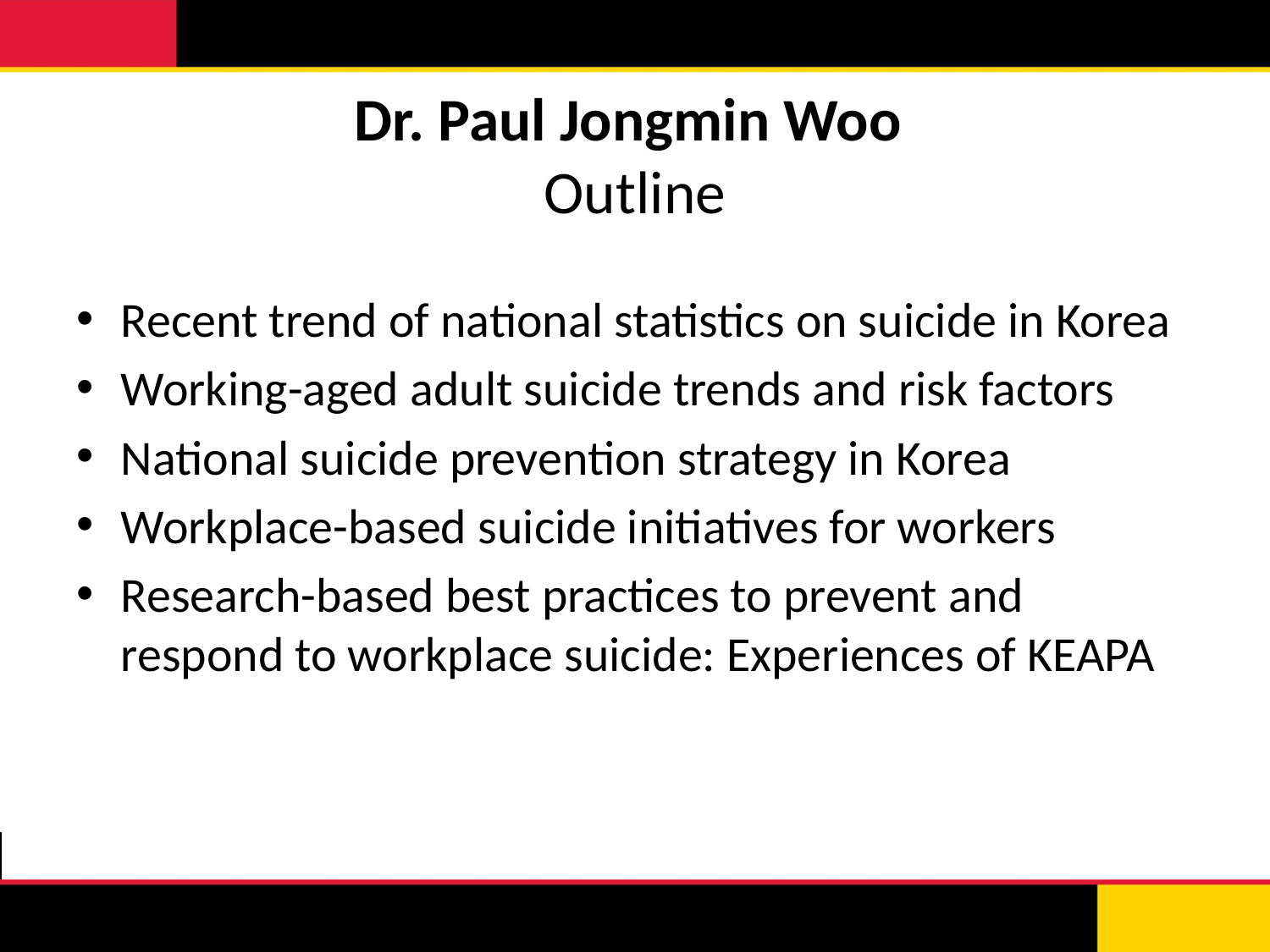

# Dr. Paul Jongmin Woo Outline
Recent trend of national statistics on suicide in Korea
Working-aged adult suicide trends and risk factors
National suicide prevention strategy in Korea
Workplace-based suicide initiatives for workers
Research-based best practices to prevent and respond to workplace suicide: Experiences of KEAPA